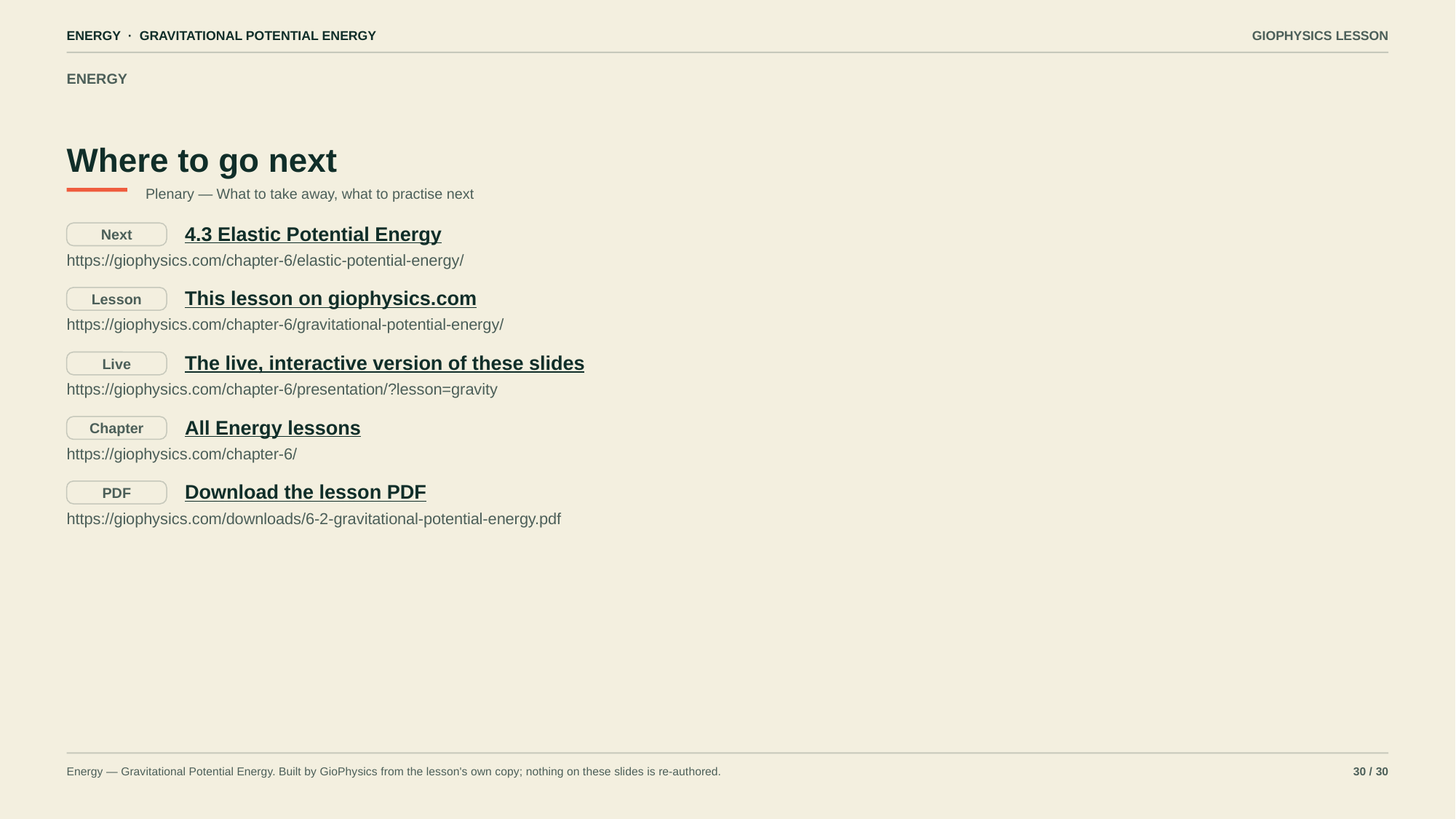

ENERGY  ·  GRAVITATIONAL POTENTIAL ENERGY
GIOPHYSICS LESSON

ENERGY
Where to go next
Plenary — What to take away, what to practise next

4.3 Elastic Potential Energy

Next
https://giophysics.com/chapter-6/elastic-potential-energy/
This lesson on giophysics.com

Lesson
https://giophysics.com/chapter-6/gravitational-potential-energy/
The live, interactive version of these slides

Live
https://giophysics.com/chapter-6/presentation/?lesson=gravity
All Energy lessons

Chapter
https://giophysics.com/chapter-6/
Download the lesson PDF

PDF
https://giophysics.com/downloads/6-2-gravitational-potential-energy.pdf

Energy — Gravitational Potential Energy. Built by GioPhysics from the lesson's own copy; nothing on these slides is re-authored.
30 / 30